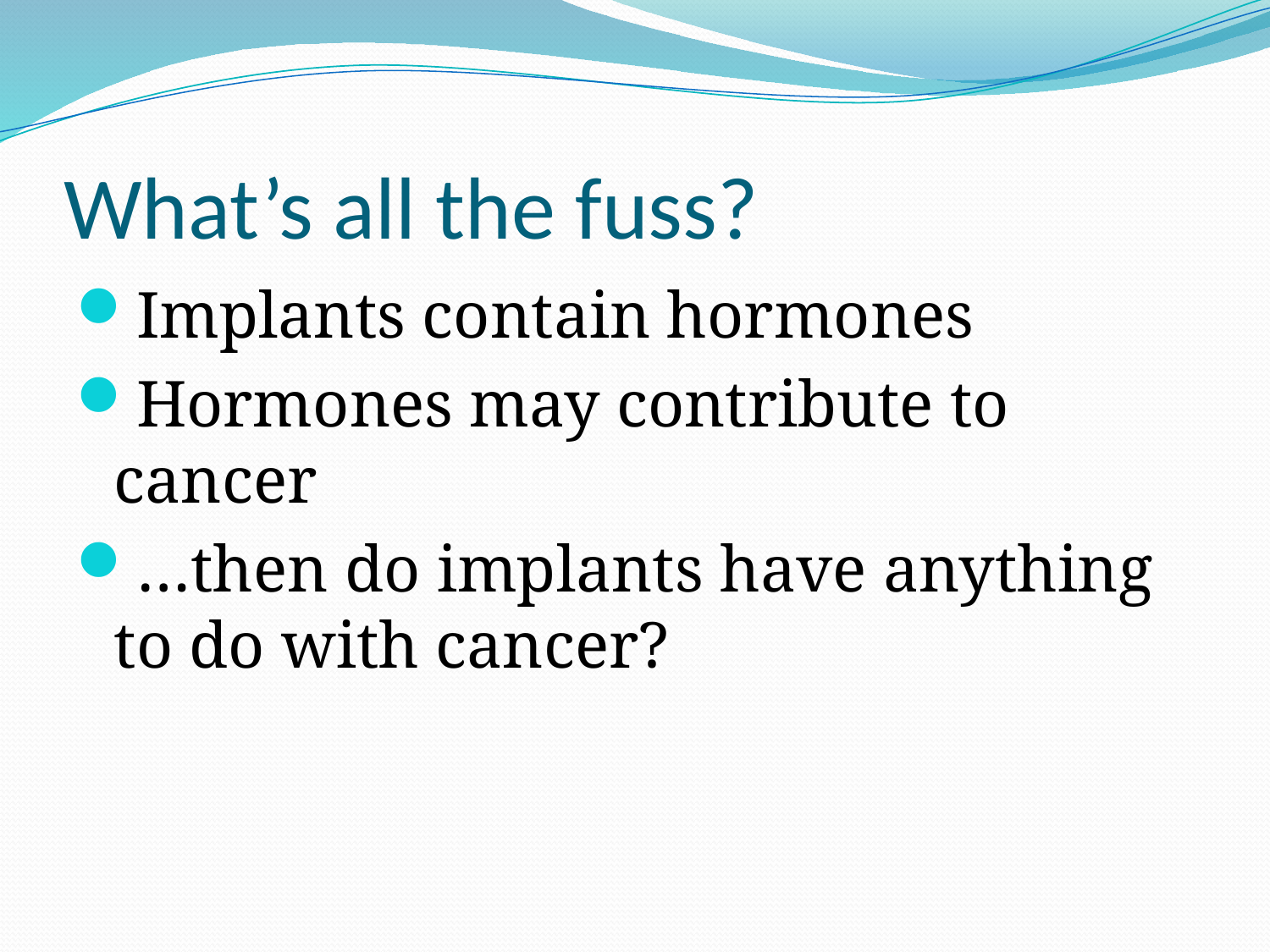

# What’s all the fuss?
Implants contain hormones
Hormones may contribute to cancer
…then do implants have anything to do with cancer?